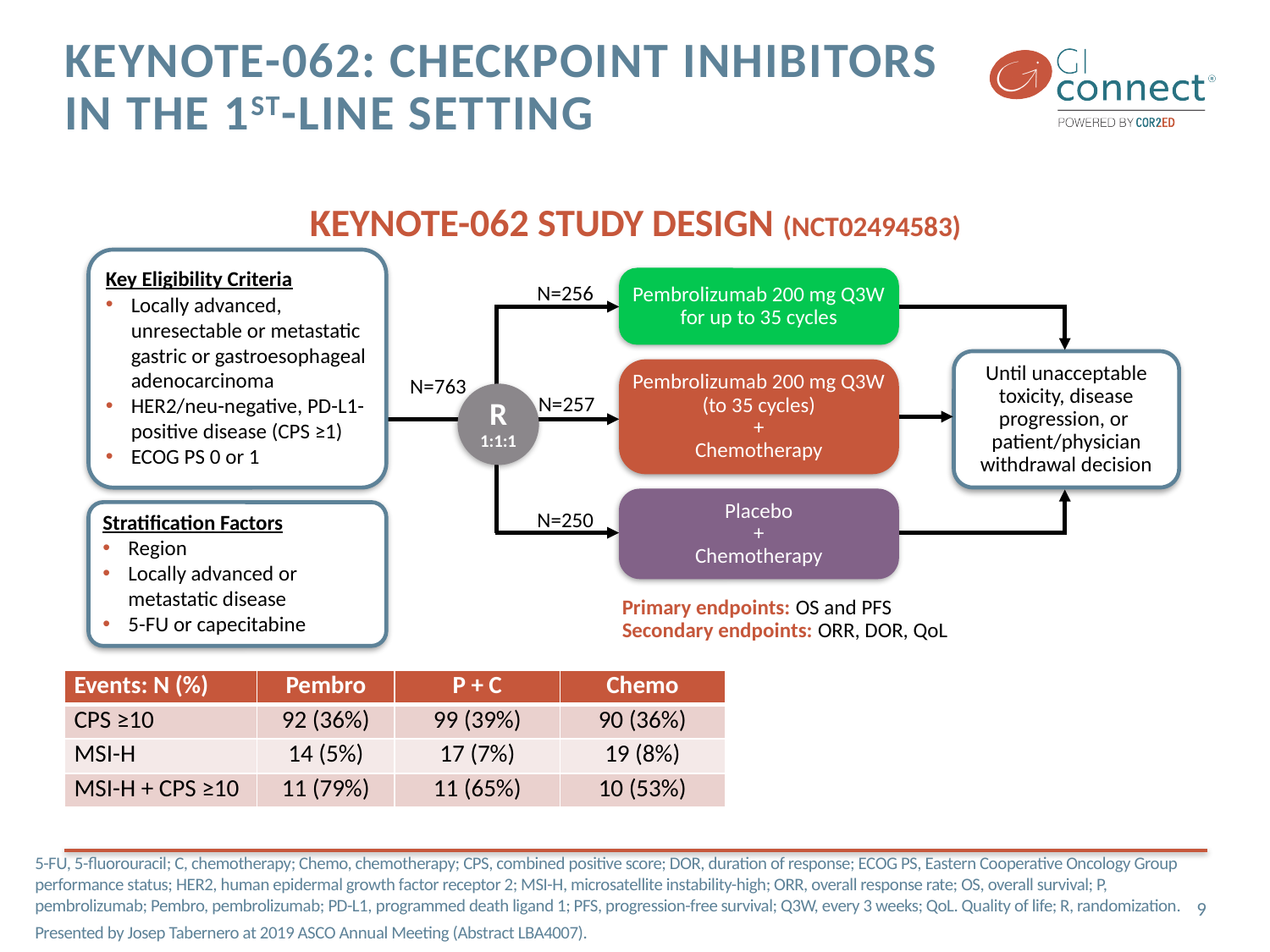

# KEYNOTE-062: Checkpoint inhibitors in the 1st-line setting
KEYNOTE-062 STUDY DESIGN (NCT02494583)
Key Eligibility Criteria
Locally advanced, unresectable or metastatic gastric or gastroesophageal adenocarcinoma
HER2/neu-negative, PD-L1-positive disease (CPS ≥1)
ECOG PS 0 or 1
Pembrolizumab 200 mg Q3W
for up to 35 cycles
N=256
Until unacceptable
toxicity, disease
progression, or
patient/physician
withdrawal decision
Pembrolizumab 200 mg Q3W
(to 35 cycles)
+
Chemotherapy
N=763
R
1:1:1
N=257
Placebo
+
Chemotherapy
Stratification Factors
Region
Locally advanced or metastatic disease
5-FU or capecitabine
N=250
Primary endpoints: OS and PFS
Secondary endpoints: ORR, DOR, QoL
| Events: N (%) | Pembro | P + C | Chemo |
| --- | --- | --- | --- |
| CPS ≥10 | 92 (36%) | 99 (39%) | 90 (36%) |
| MSI-H | 14 (5%) | 17 (7%) | 19 (8%) |
| MSI-H + CPS ≥10 | 11 (79%) | 11 (65%) | 10 (53%) |
5-FU, 5-fluorouracil; C, chemotherapy; Chemo, chemotherapy; CPS, combined positive score; DOR, duration of response; ECOG PS, Eastern Cooperative Oncology Group performance status; HER2, human epidermal growth factor receptor 2; MSI-H, microsatellite instability-high; ORR, overall response rate; OS, overall survival; P, pembrolizumab; Pembro, pembrolizumab; PD-L1, programmed death ligand 1; PFS, progression-free survival; Q3W, every 3 weeks; QoL. Quality of life; R, randomization.
Presented by Josep Tabernero at 2019 ASCO Annual Meeting (Abstract LBA4007).
9